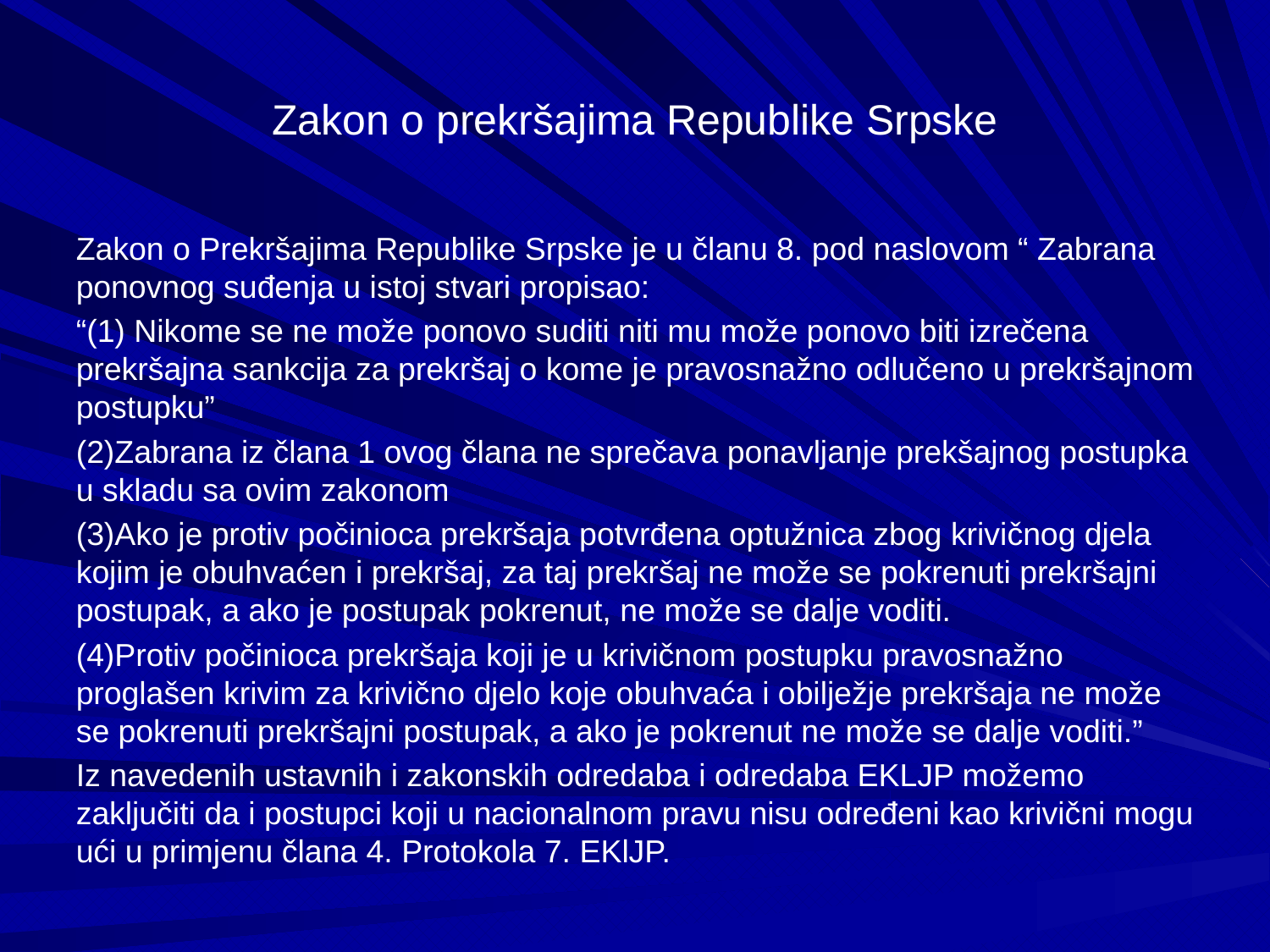

# Zakon o prekršajima Republike Srpske
Zakon o Prekršajima Republike Srpske je u članu 8. pod naslovom “ Zabrana ponovnog suđenja u istoj stvari propisao:
“(1) Nikome se ne može ponovo suditi niti mu može ponovo biti izrečena prekršajna sankcija za prekršaj o kome je pravosnažno odlučeno u prekršajnom postupku”
(2)Zabrana iz člana 1 ovog člana ne sprečava ponavljanje prekšajnog postupka u skladu sa ovim zakonom
(3)Ako je protiv počinioca prekršaja potvrđena optužnica zbog krivičnog djela kojim je obuhvaćen i prekršaj, za taj prekršaj ne može se pokrenuti prekršajni postupak, a ako je postupak pokrenut, ne može se dalje voditi.
(4)Protiv počinioca prekršaja koji je u krivičnom postupku pravosnažno proglašen krivim za krivično djelo koje obuhvaća i obilježje prekršaja ne može se pokrenuti prekršajni postupak, a ako je pokrenut ne može se dalje voditi.”
Iz navedenih ustavnih i zakonskih odredaba i odredaba EKLJP možemo zaključiti da i postupci koji u nacionalnom pravu nisu određeni kao krivični mogu ući u primjenu člana 4. Protokola 7. EKlJP.